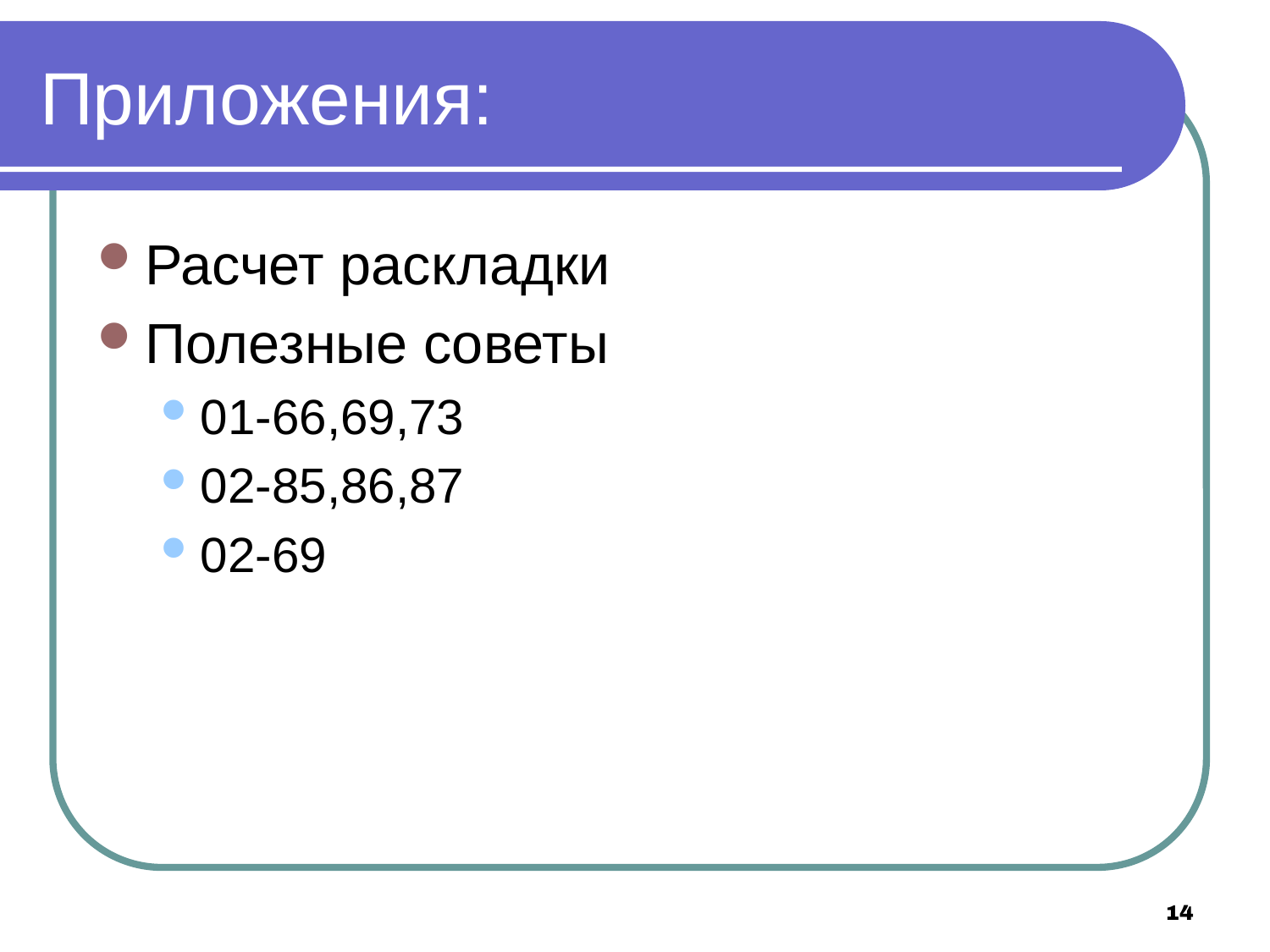

# Приложения:
Расчет раскладки
Полезные советы
01-66,69,73
02-85,86,87
02-69
14